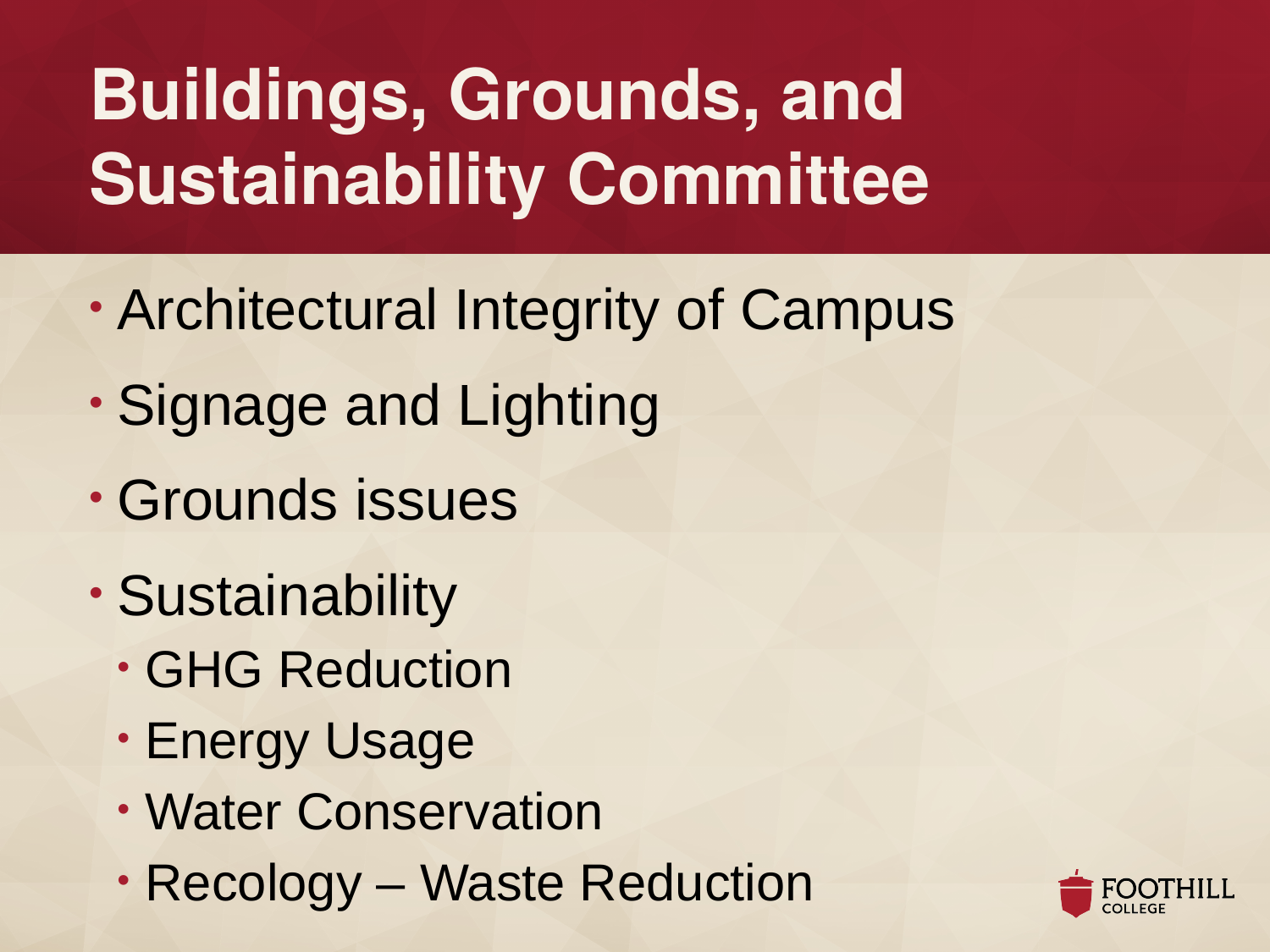

# Buildings, Grounds, and Sustainability Committee
Architectural Integrity of Campus
Signage and Lighting
Grounds issues
Sustainability
GHG Reduction
Energy Usage
Water Conservation
Recology – Waste Reduction